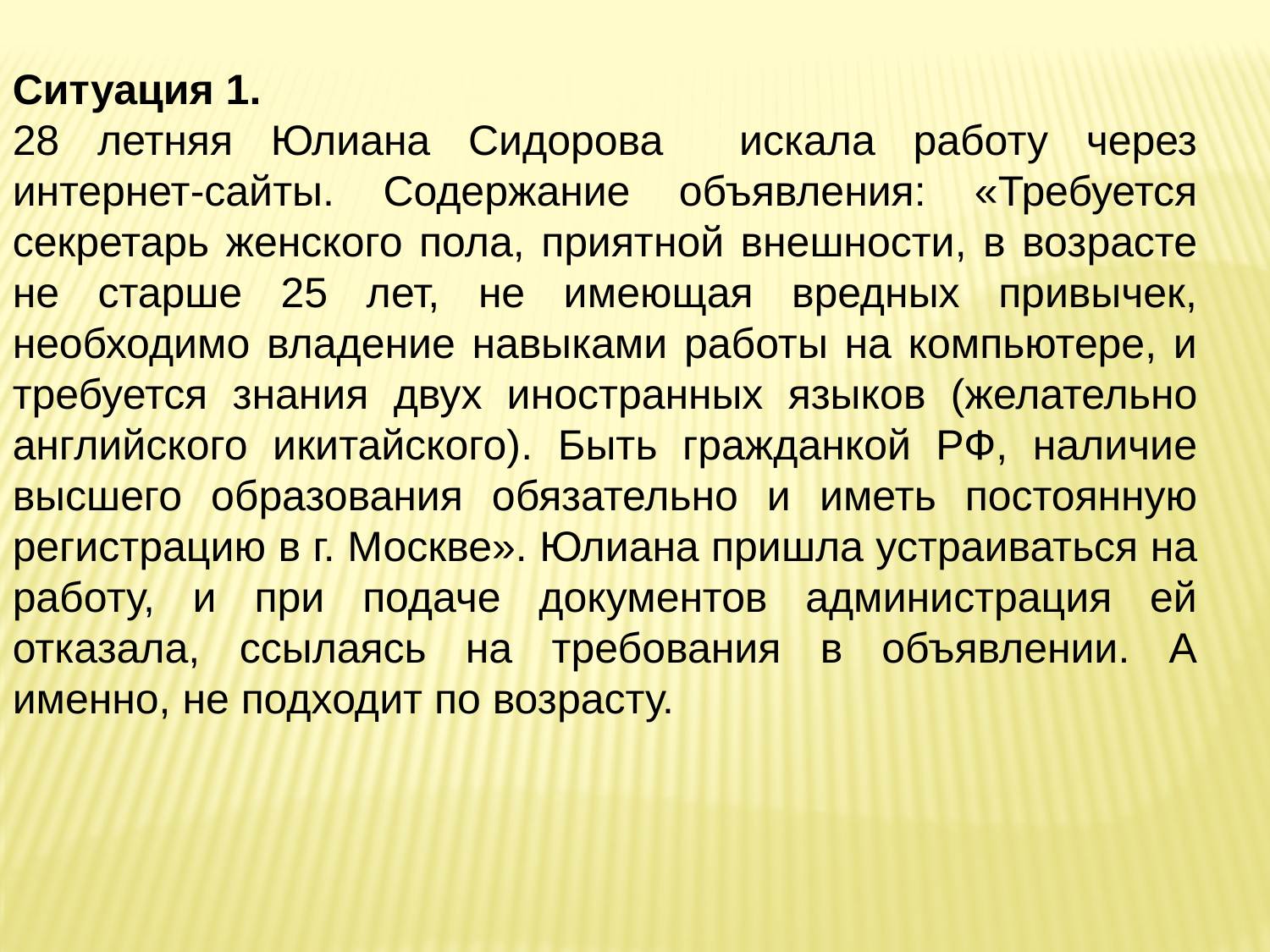

Ситуация 1.
28 летняя Юлиана Сидорова  искала работу через интернет-сайты. Содержание объявления: «Требуется секретарь женского пола, приятной внешности, в возрасте не старше 25 лет, не имеющая вредных привычек, необходимо владение навыками работы на компьютере, и требуется знания двух иностранных языков (желательно английского икитайского). Быть гражданкой РФ, наличие высшего образования обязательно и иметь постоянную регистрацию в г. Москве». Юлиана пришла устраиваться на работу, и при подаче документов администрация ей отказала, ссылаясь на требования в объявлении. А именно, не подходит по возрасту.